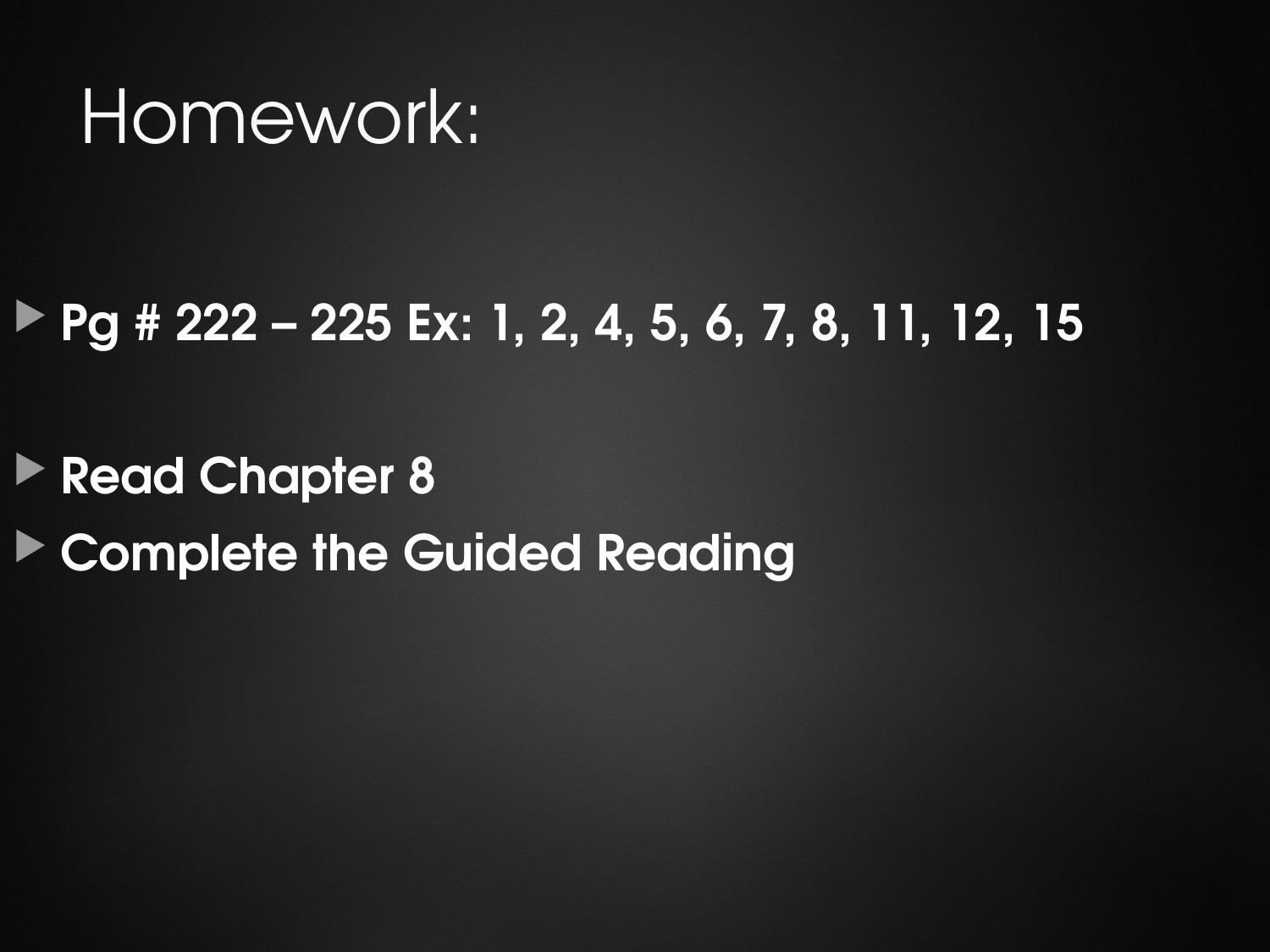

# Homework:
Pg # 222 – 225 Ex: 1, 2, 4, 5, 6, 7, 8, 11, 12, 15

Read Chapter 8
Complete the Guided Reading